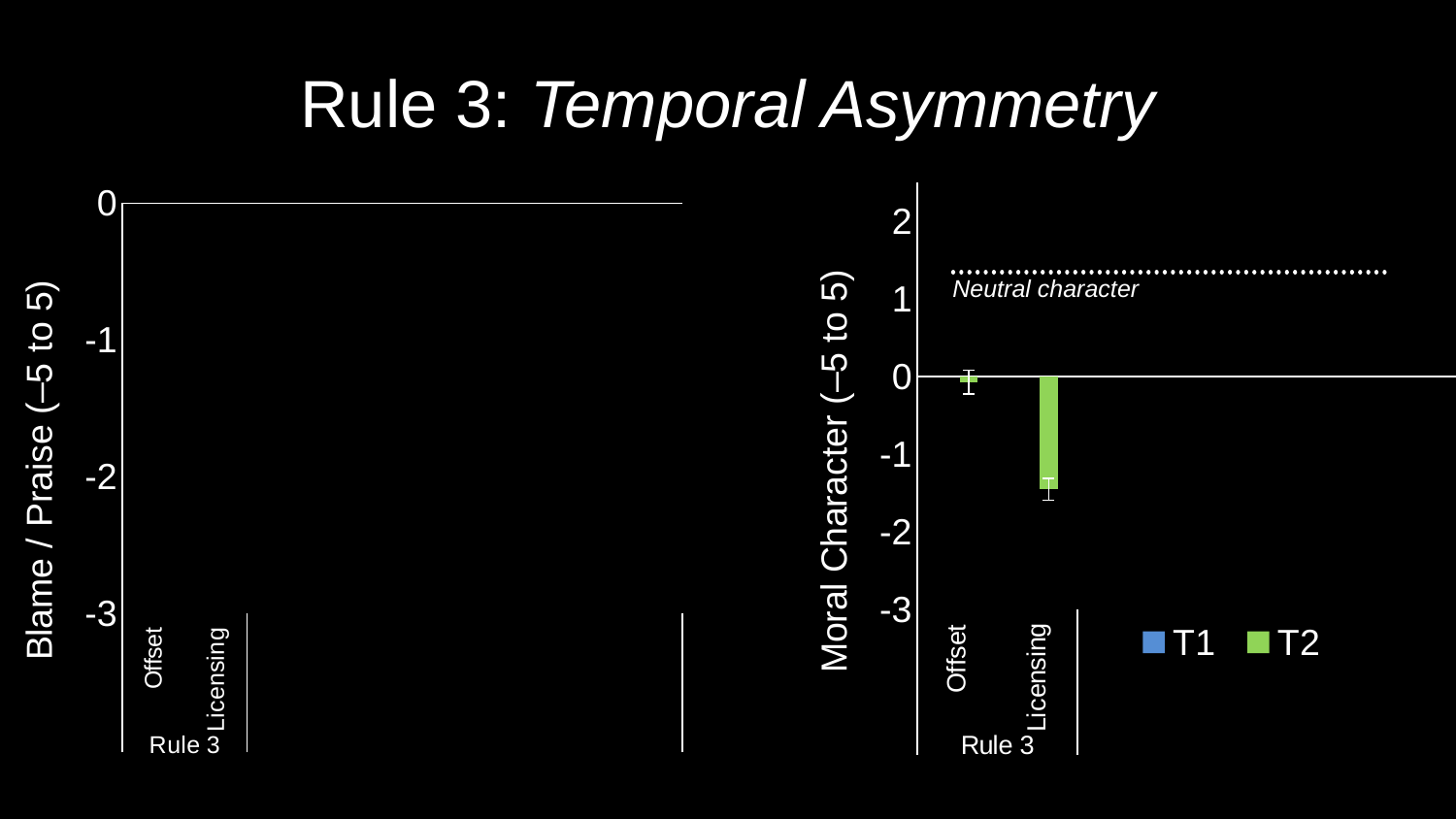

# Rule 3: Temporal Asymmetry

### Chart

| Category | T1 | T2 |
|---|---|---|
| Offset | -2.0752 | -0.069 |
| Licensing | 2.3485 | -1.4503 |

### Chart

| Category | Mean |  |
|---|---|---|
| Offset | -0.6299 | None |
| Licensing | -1.3913 | None |
Neutral character